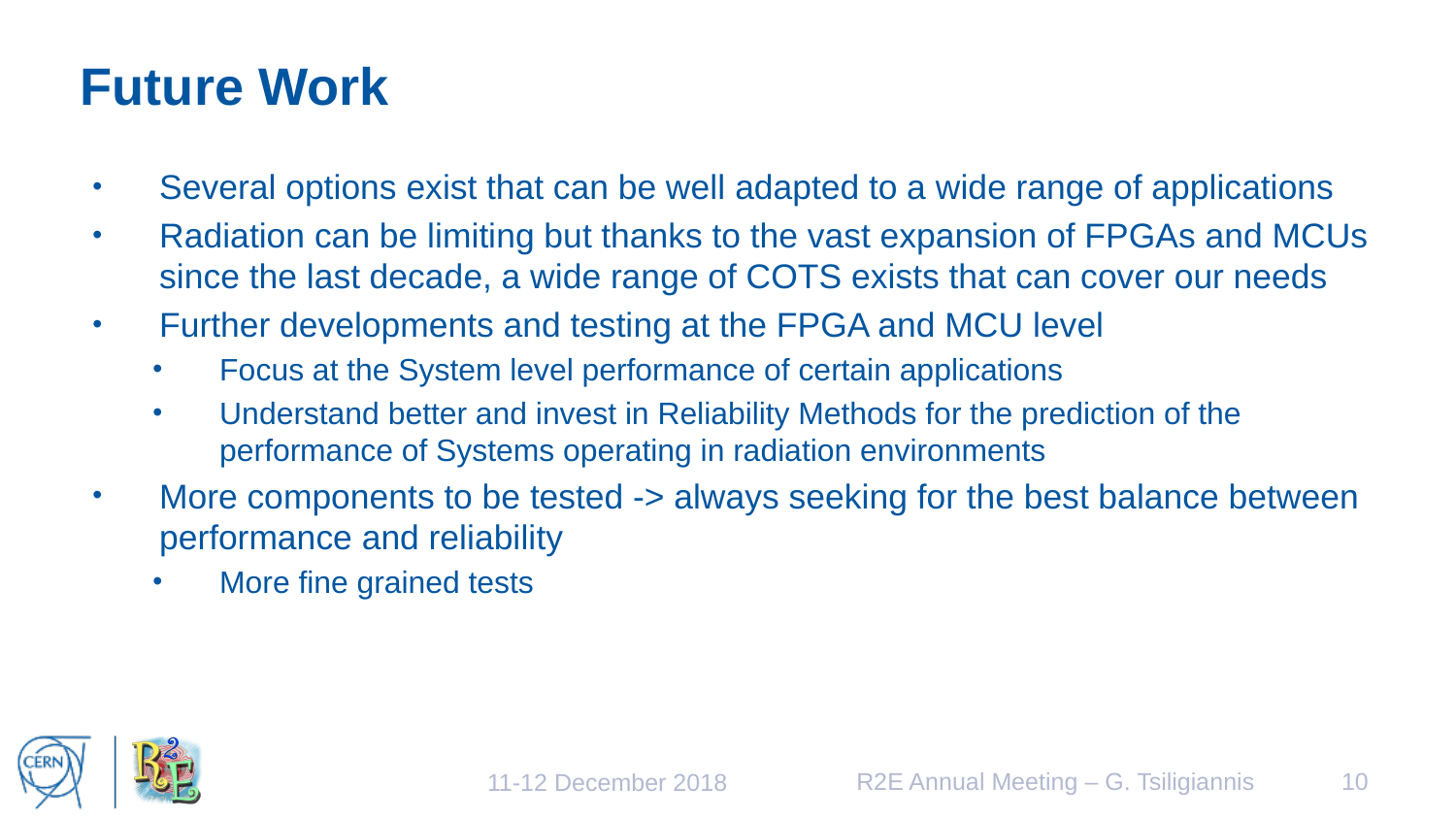

# Future Work
Several options exist that can be well adapted to a wide range of applications
Radiation can be limiting but thanks to the vast expansion of FPGAs and MCUs since the last decade, a wide range of COTS exists that can cover our needs
Further developments and testing at the FPGA and MCU level
Focus at the System level performance of certain applications
Understand better and invest in Reliability Methods for the prediction of the performance of Systems operating in radiation environments
More components to be tested -> always seeking for the best balance between performance and reliability
More fine grained tests

R2E Annual Meeting – G. Tsiligiannis
10
11-12 December 2018